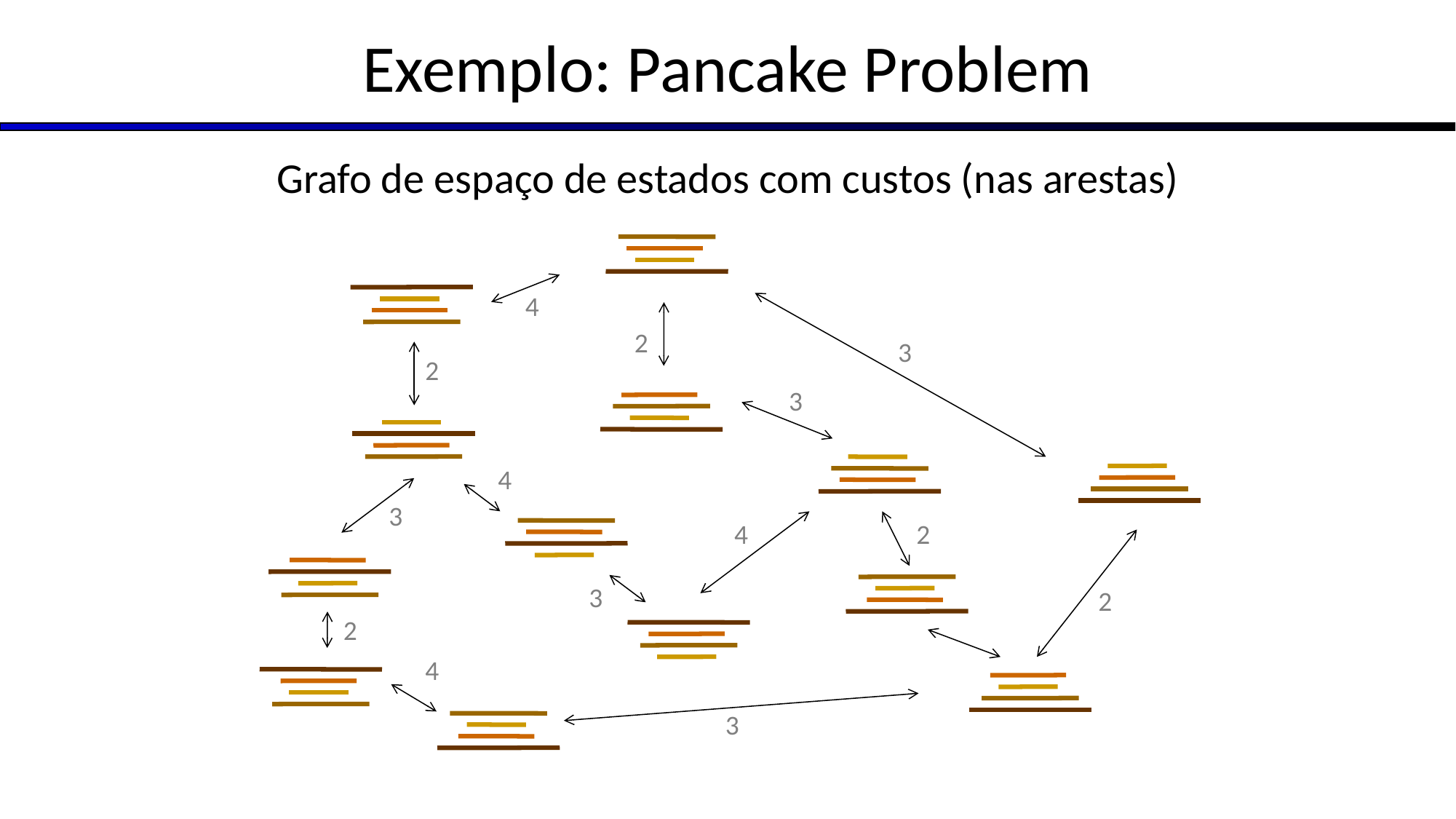

# Exemplo: Pancake Problem
Grafo de espaço de estados com custos (nas arestas)
4
2
3
2
3
4
3
4
2
3
2
2
4
3